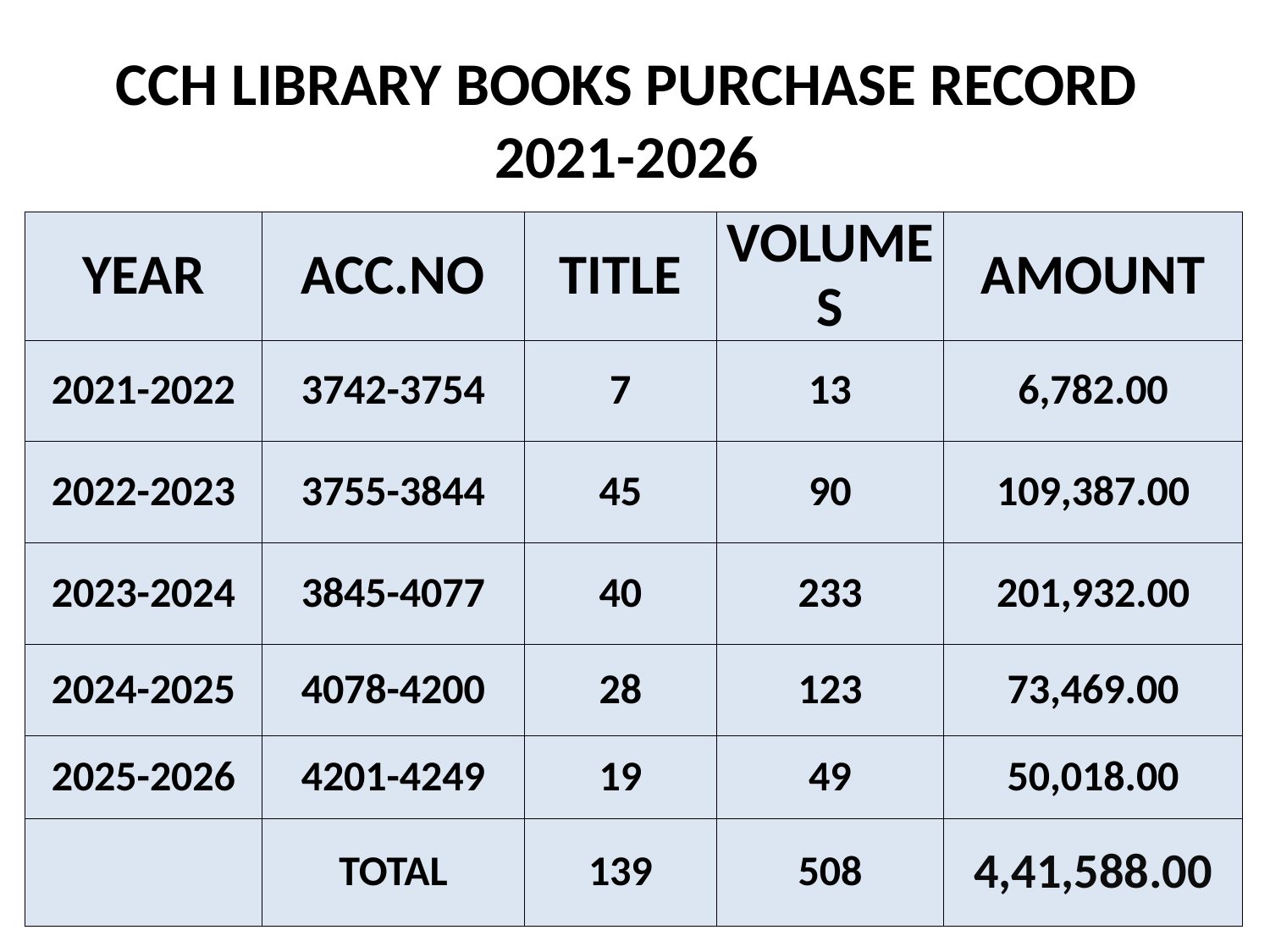

# CCH LIBRARY BOOKS PURCHASE RECORD 2021-2026
| YEAR | ACC.NO | TITLE | VOLUMES | AMOUNT |
| --- | --- | --- | --- | --- |
| 2021-2022 | 3742-3754 | 7 | 13 | 6,782.00 |
| 2022-2023 | 3755-3844 | 45 | 90 | 109,387.00 |
| 2023-2024 | 3845-4077 | 40 | 233 | 201,932.00 |
| 2024-2025 | 4078-4200 | 28 | 123 | 73,469.00 |
| 2025-2026 | 4201-4249 | 19 | 49 | 50,018.00 |
|  | TOTAL | 139 | 508 | 4,41,588.00 |